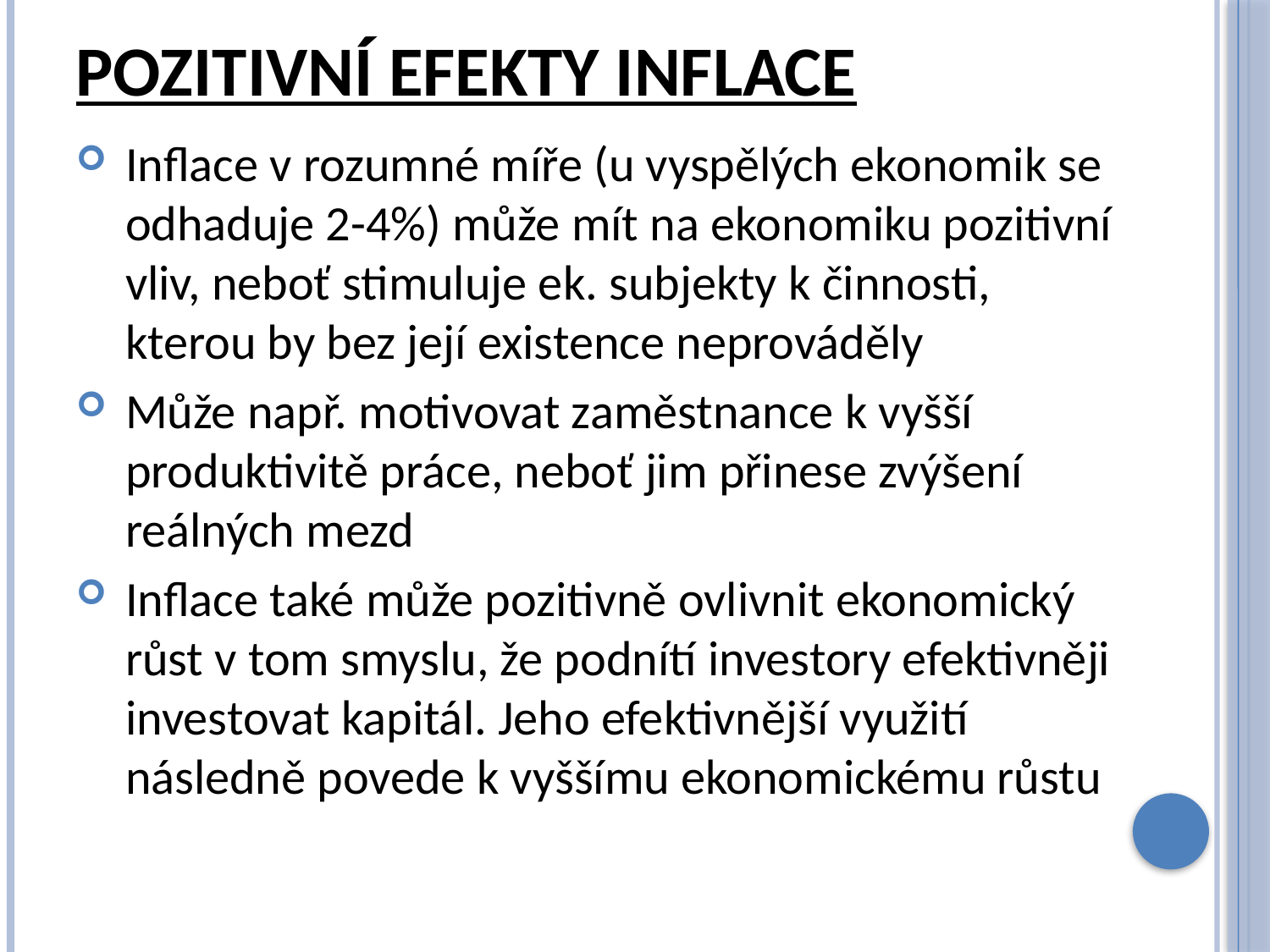

# Pozitivní efekty inflace
Inflace v rozumné míře (u vyspělých ekonomik se odhaduje 2-4%) může mít na ekonomiku pozitivní vliv, neboť stimuluje ek. subjekty k činnosti, kterou by bez její existence neprováděly
Může např. motivovat zaměstnance k vyšší produktivitě práce, neboť jim přinese zvýšení reálných mezd
Inflace také může pozitivně ovlivnit ekonomický růst v tom smyslu, že podnítí investory efektivněji investovat kapitál. Jeho efektivnější využití následně povede k vyššímu ekonomickému růstu